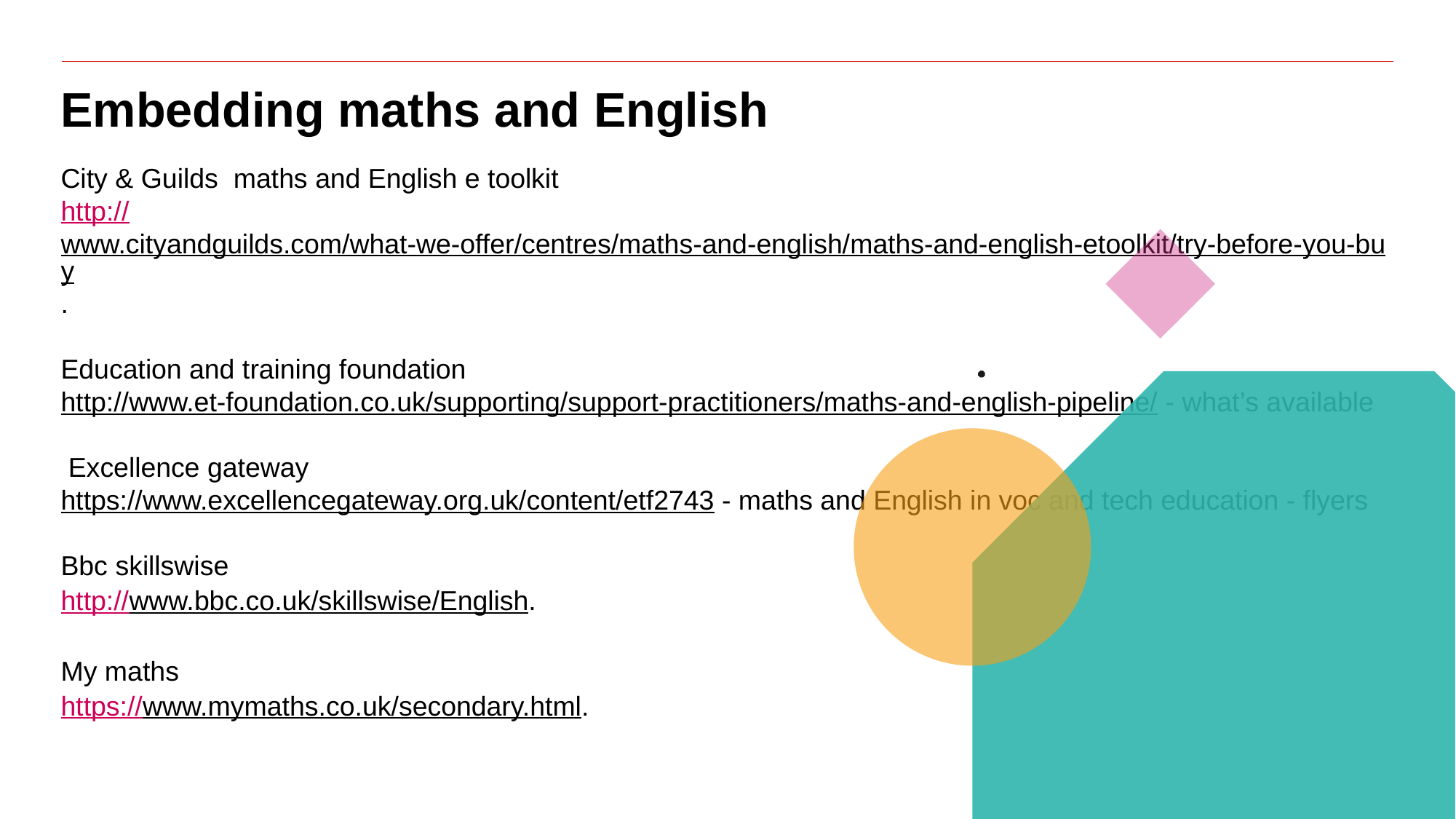

Embedding maths and English

City & Guilds  maths and English e toolkit
http://www.cityandguilds.com/what-we-offer/centres/maths-and-english/maths-and-english-etoolkit/try-before-you-buy.

Education and training foundation
http://www.et-foundation.co.uk/supporting/support-practitioners/maths-and-english-pipeline/ - what’s available

 Excellence gateway
https://www.excellencegateway.org.uk/content/etf2743 - maths and English in voc and tech education - flyers

Bbc skillswise
http://www.bbc.co.uk/skillswise/English.

My maths
https://www.mymaths.co.uk/secondary.html.